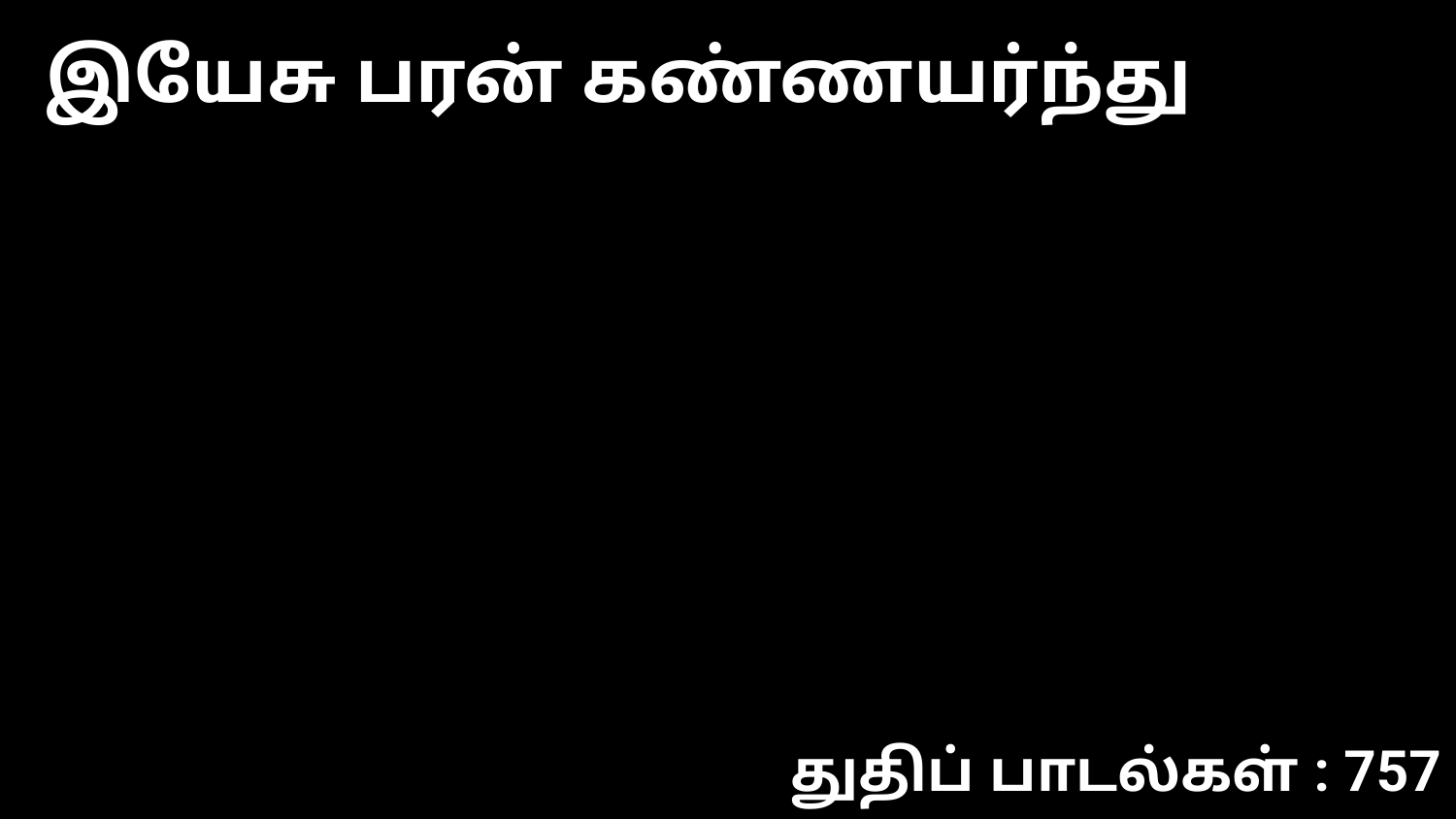

இயேசு பரன் கண்ணயர்ந்து
துதிப் பாடல்கள் : 757